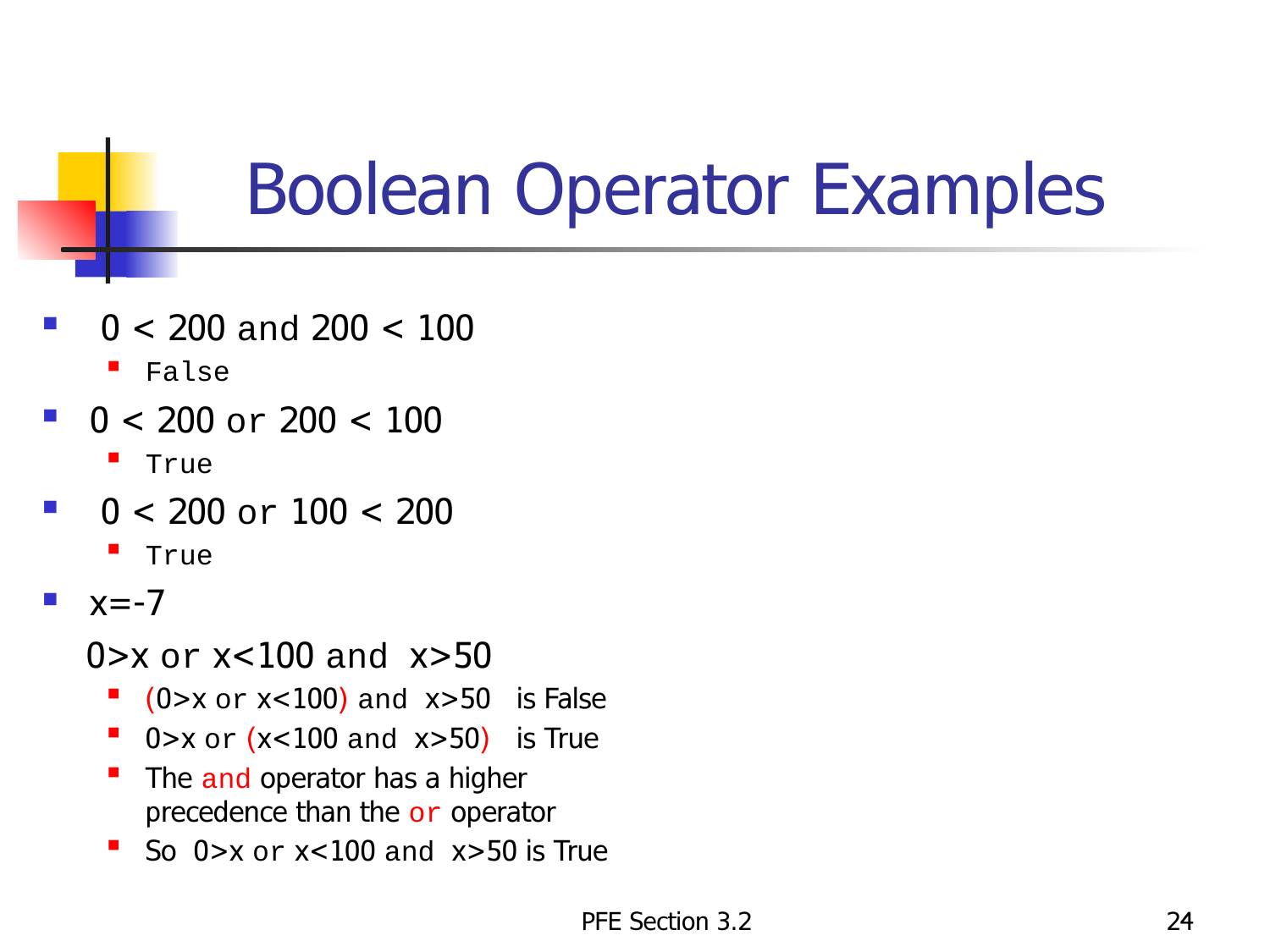

# Boolean Operator Examples
 0 < 200 and 200 < 100
False
0 < 200 or 200 < 100
True
 0 < 200 or 100 < 200
True
x=-7
    0>x or x<100 and x>50
(0>x or x<100) and x>50   is False
0>x or (x<100 and x>50)   is True
The and operator has a higher precedence than the or operator
So  0>x or x<100 and x>50 is True

PFE Section 3.2
24